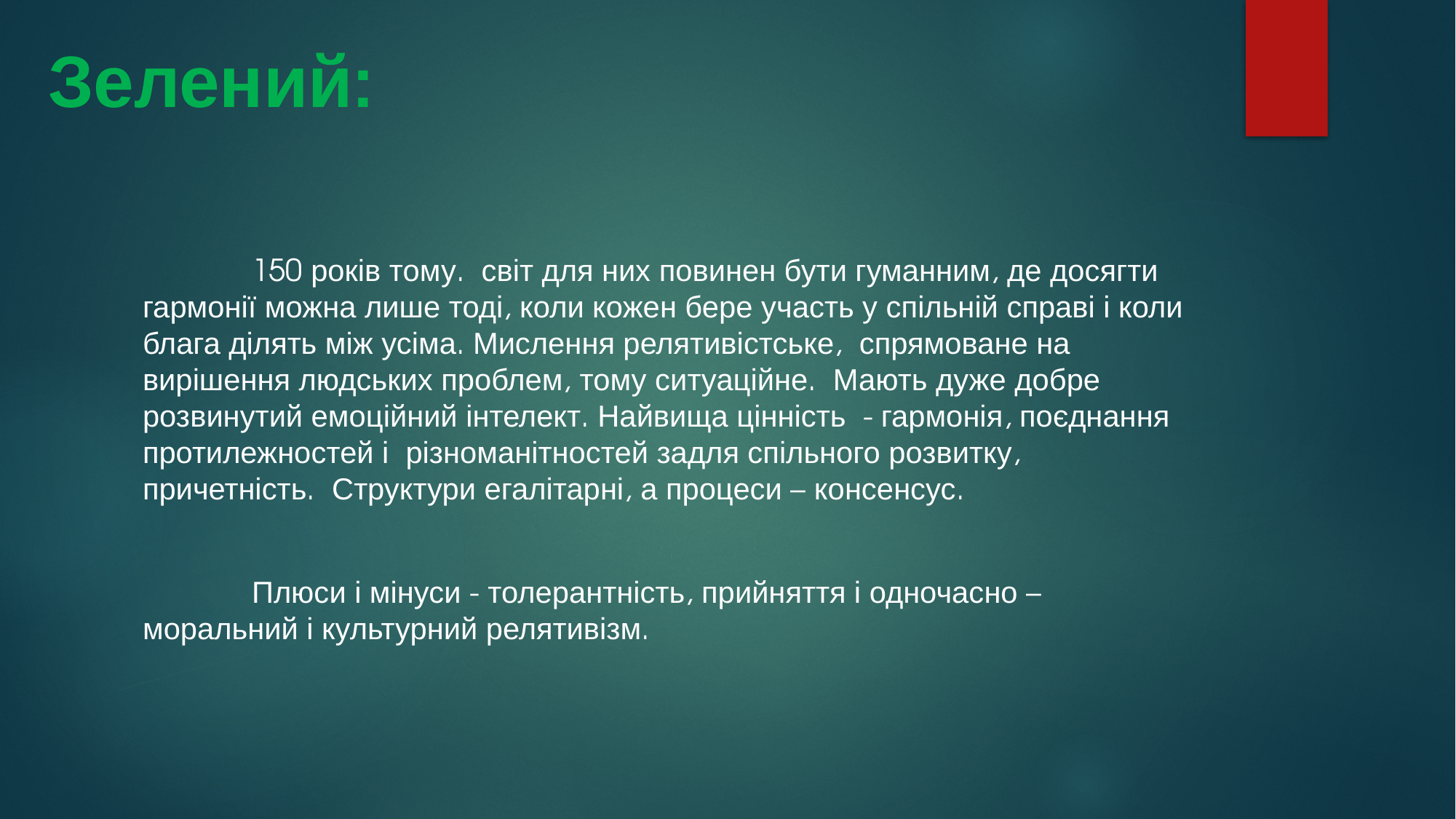

# Зелений:
	150 років тому.  світ для них повинен бути гуманним, де досягти гармонії можна лише тоді, коли кожен бере участь у спільній справі і коли блага ділять між усіма. Мислення релятивістське,  спрямоване на вирішення людських проблем, тому ситуаційне.  Мають дуже добре розвинутий емоційний інтелект. Найвища цінність  - гармонія, поєднання протилежностей і  різноманітностей задля спільного розвитку, причетність.  Структури егалітарні, а процеси – консенсус.

	Плюси і мінуси - толерантність, прийняття і одночасно – моральний і культурний релятивізм.